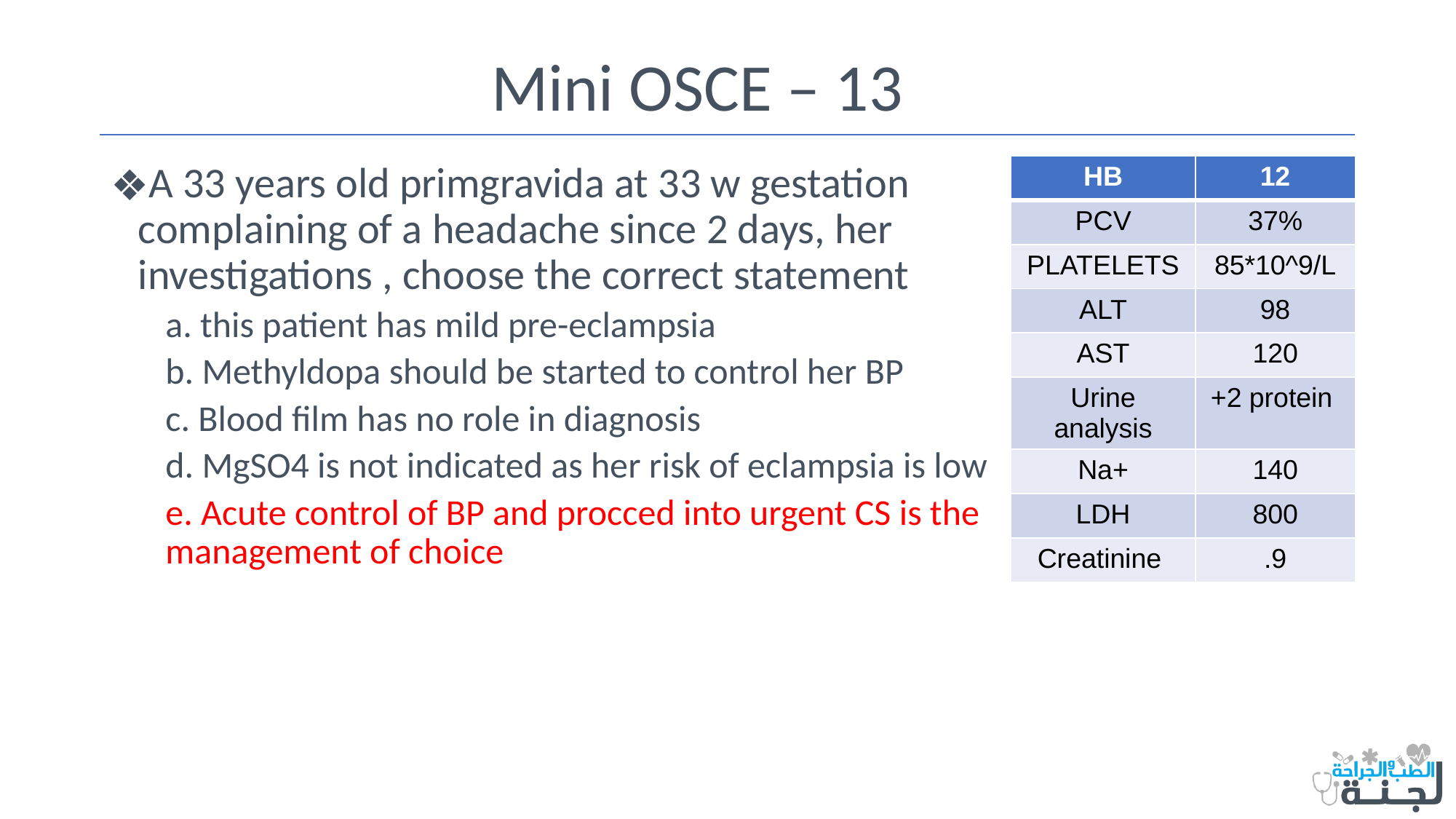

# Mini OSCE – 13
A 33 years old primgravida at 33 w gestation    complaining of a headache since 2 days, her investigations , choose the correct statement
a. this patient has mild pre-eclampsia
b. Methyldopa should be started to control her BP
c. Blood film has no role in diagnosis
d. MgSO4 is not indicated as her risk of eclampsia is low
e. Acute control of BP and procced into urgent CS is the management of choice

| HB | 12 |
| --- | --- |
| PCV | 37% |
| PLATELETS | 85\*10^9/L |
| ALT | 98 |
| AST | 120 |
| Urine analysis | +2 protein |
| Na+ | 140 |
| LDH | 800 |
| Creatinine | .9 |